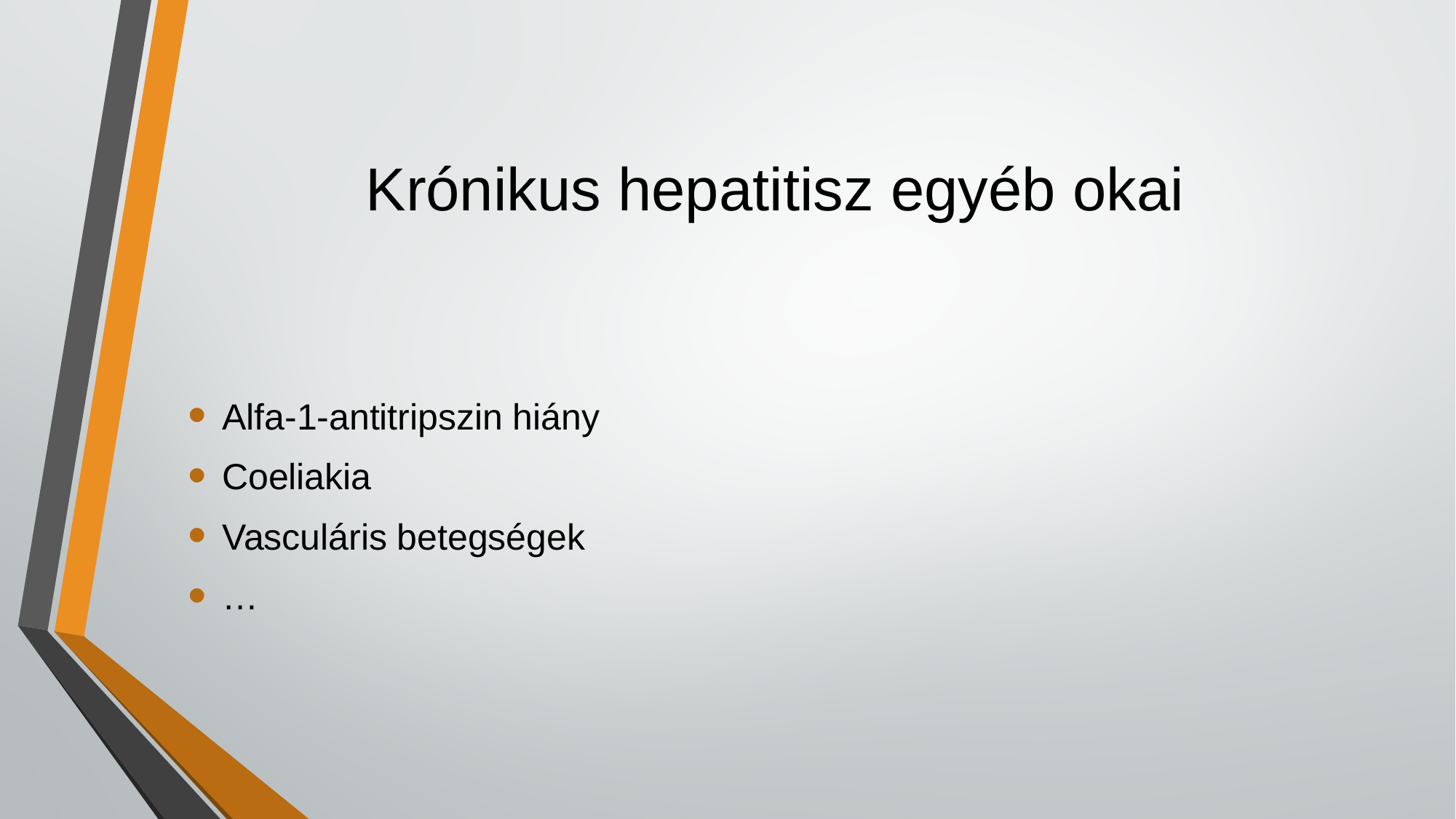

# Krónikus hepatitisz egyéb okai
Alfa-1-antitripszin hiány
Coeliakia
Vasculáris betegségek
…